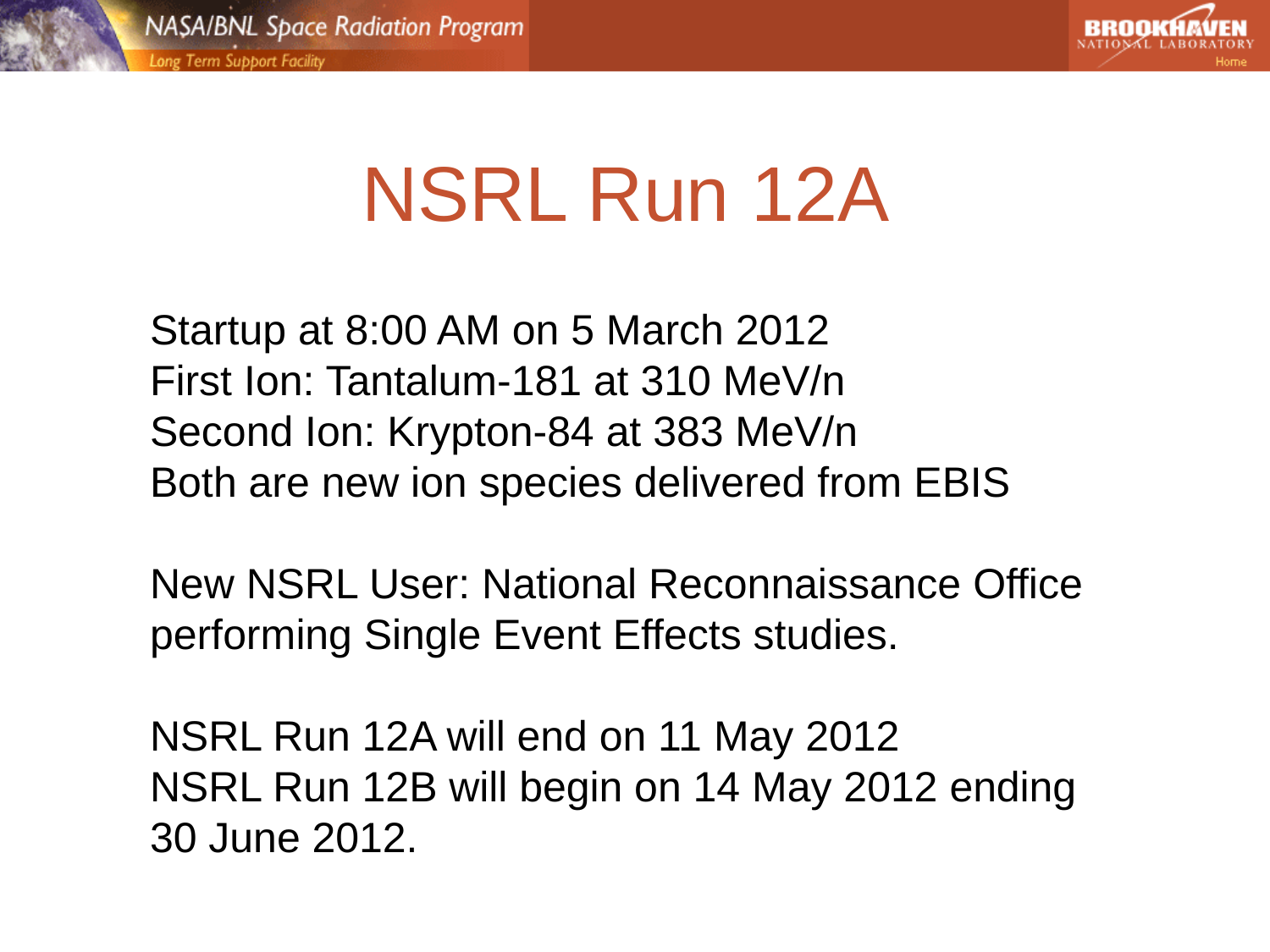

# NSRL Run 12A
Startup at 8:00 AM on 5 March 2012
First Ion: Tantalum-181 at 310 MeV/n
Second Ion: Krypton-84 at 383 MeV/n
Both are new ion species delivered from EBIS

New NSRL User: National Reconnaissance Office
performing Single Event Effects studies.

NSRL Run 12A will end on 11 May 2012
NSRL Run 12B will begin on 14 May 2012 ending
30 June 2012.